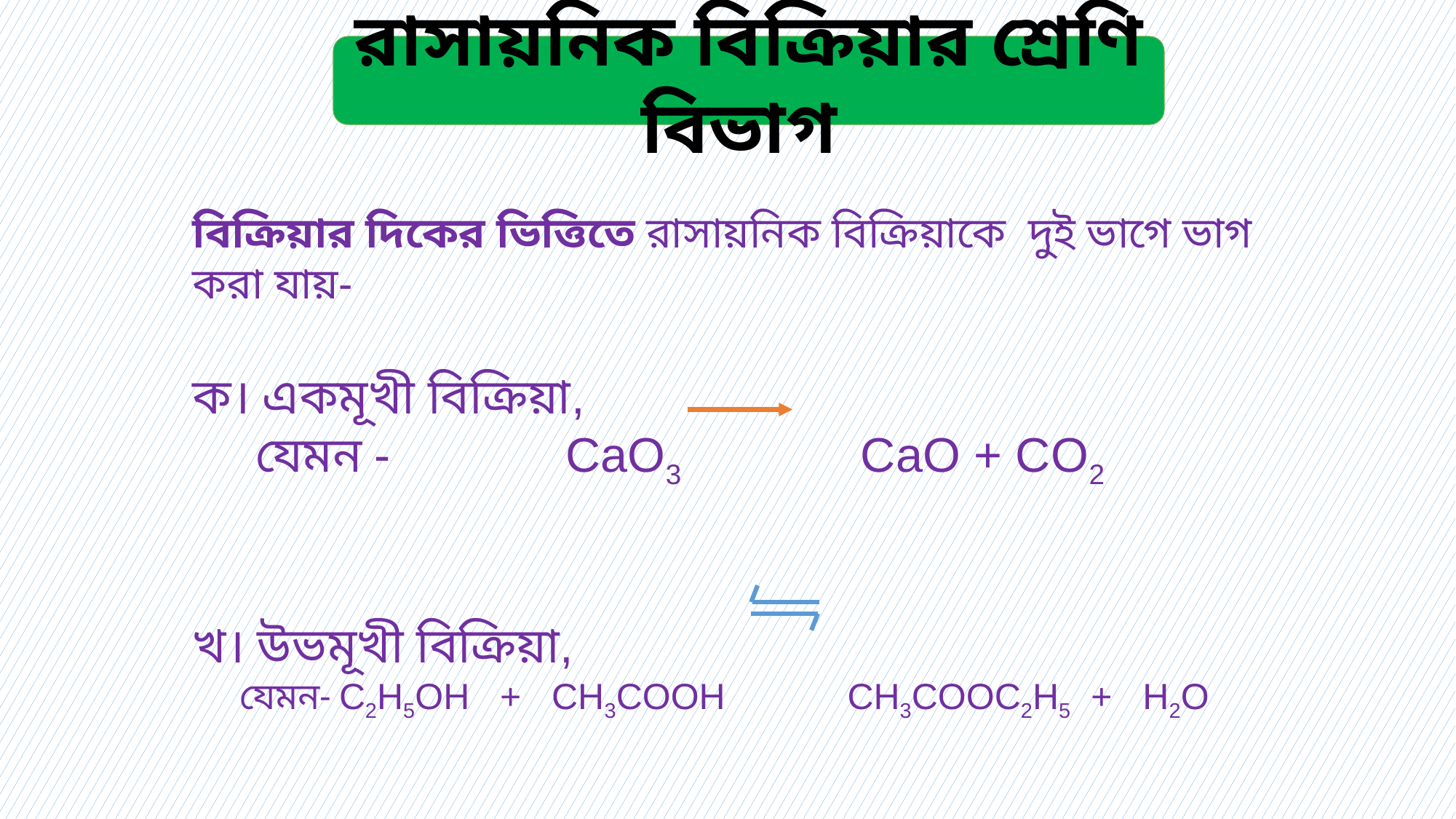

রাসায়নিক বিক্রিয়ার শ্রেণি বিভাগ

বিক্রিয়ার দিকের ভিত্তিতে রাসায়নিক বিক্রিয়াকে  দুই ভাগে ভাগ করা যায়-

ক। একমূখী বিক্রিয়া,
     যেমন -             CaO3		 CaO + CO2

খ। উভমূখী বিক্রিয়া,
     যেমন- C2H5OH   +   CH3COOH        	CH3COOC2H5  +   H2O